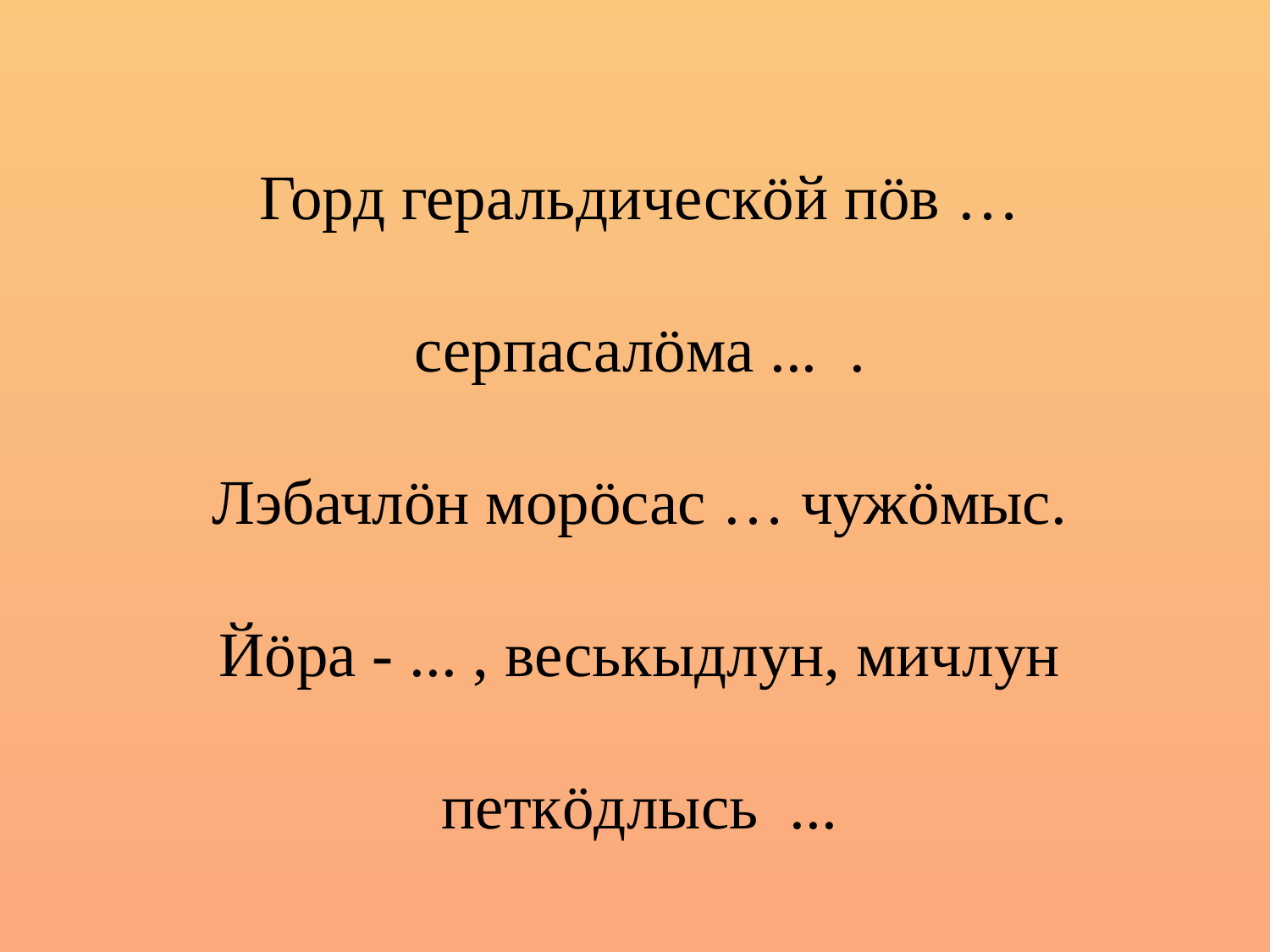

Горд геральдическöй пöв …

серпасалöма ...  .

Лэбачлöн морöсас … чужöмыс.

Йöра - ... , веськыдлун, мичлун

  петкöдлысь  ...